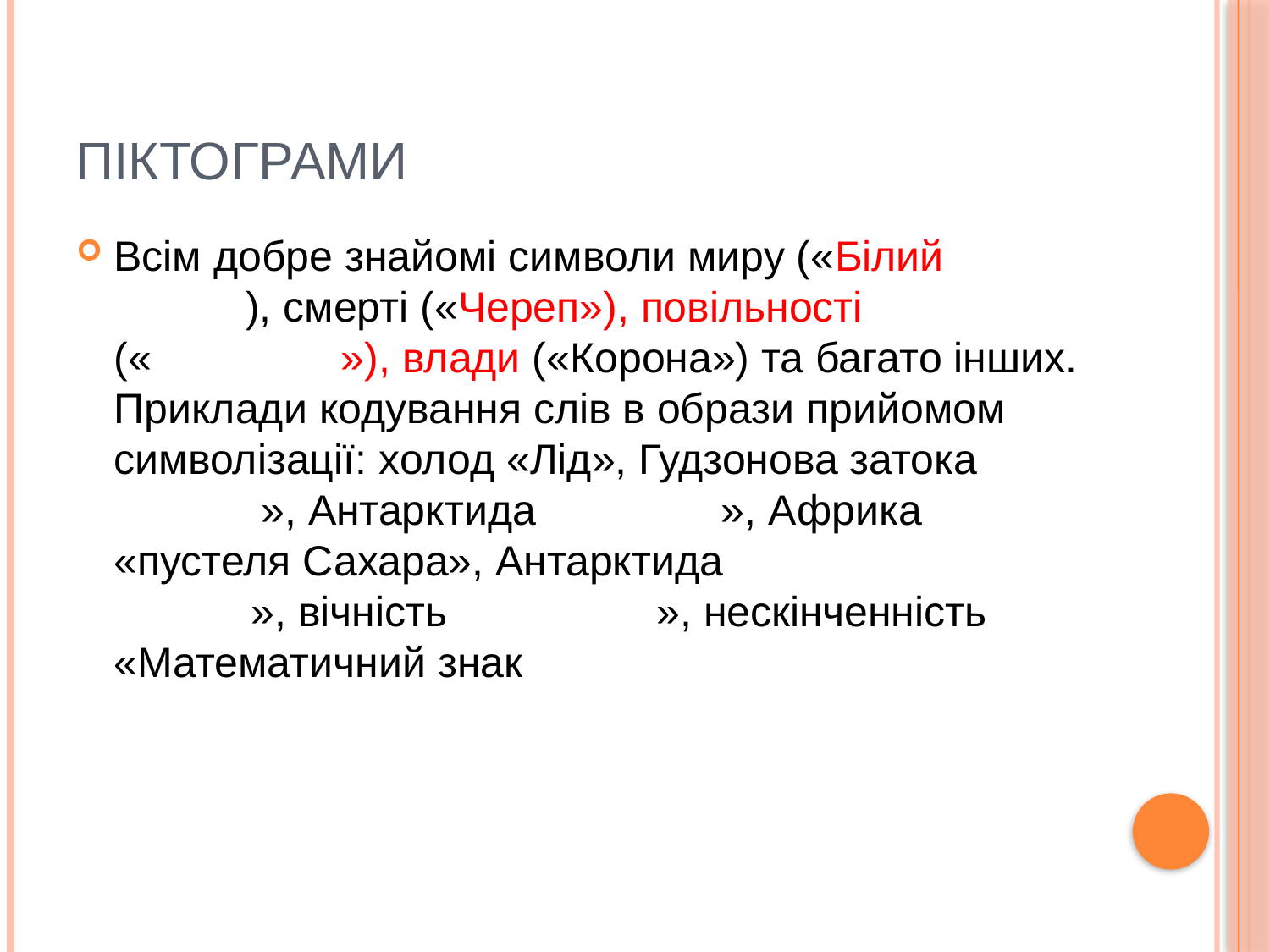

# Піктограми
Всім добре знайомі символи миру («Білий голуб»), смерті («Череп»), повільності («Черепаха»), влади («Корона») та багато інших. Приклади кодування слів в образи прийомом символізації: холод «Лід», Гудзонова затока «ґудзик», Антарктида «пінгвіни», Африка «пустеля Сахара», Антарктида «Королева холоду», вічність «Піраміди», нескінченність «Математичний знак безкінечності»